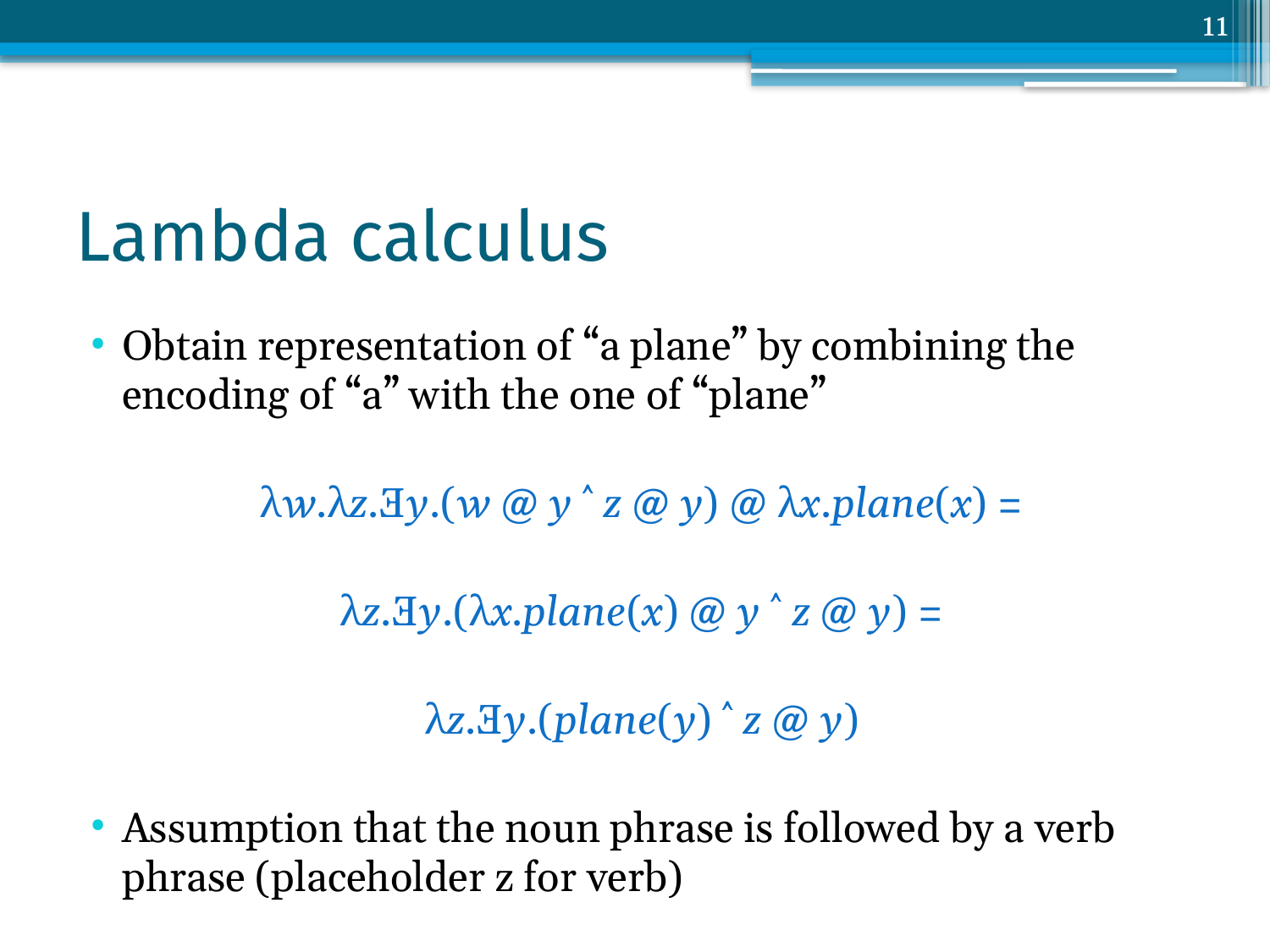

11
# Lambda calculus
Obtain representation of “a plane” by combining the encoding of “a” with the one of “plane”

λw.λz.Ǝy.(w @ y ˄ z @ y) @ λx.plane(x) =

λz.Ǝy.(λx.plane(x) @ y ˄ z @ y) =

λz.Ǝy.(plane(y) ˄ z @ y)

Assumption that the noun phrase is followed by a verb phrase (placeholder z for verb)